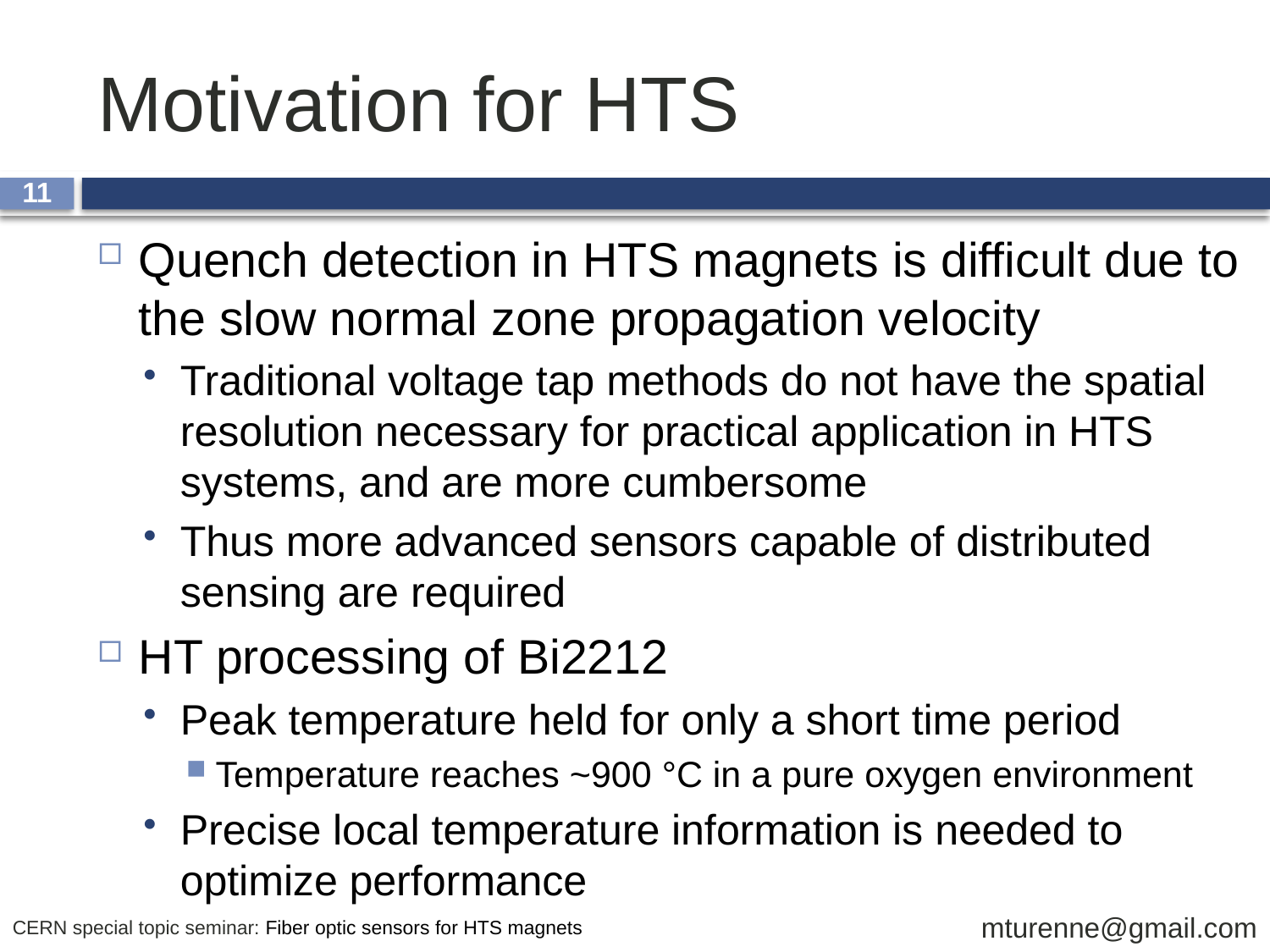

# Motivation for HTS
11
Quench detection in HTS magnets is difficult due to the slow normal zone propagation velocity
Traditional voltage tap methods do not have the spatial resolution necessary for practical application in HTS systems, and are more cumbersome
Thus more advanced sensors capable of distributed sensing are required
HT processing of Bi2212
Peak temperature held for only a short time period
Temperature reaches ~900 °C in a pure oxygen environment
Precise local temperature information is needed to optimize performance
mturenne@gmail.com